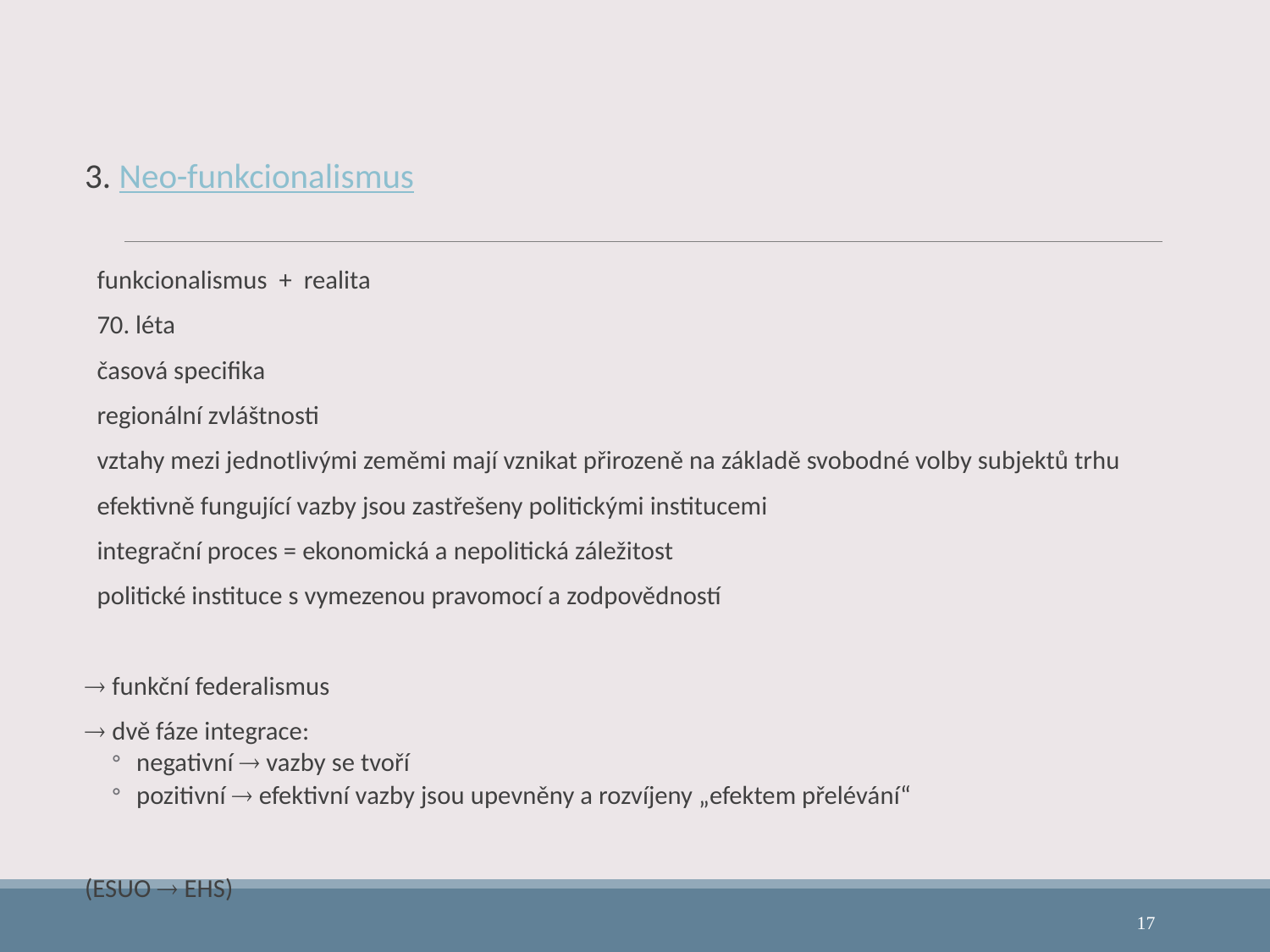

3. Neo-funkcionalismus

funkcionalismus  +  realita
70. léta
časová specifika
regionální zvláštnosti
vztahy mezi jednotlivými zeměmi mají vznikat přirozeně na základě svobodné volby subjektů trhu
efektivně fungující vazby jsou zastřešeny politickými institucemi
integrační proces = ekonomická a nepolitická záležitost
politické instituce s vymezenou pravomocí a zodpovědností

→ funkční federalismus
→ dvě fáze integrace:
negativní → vazby se tvoří
pozitivní → efektivní vazby jsou upevněny a rozvíjeny „efektem přelévání“

(ESUO → EHS)
17